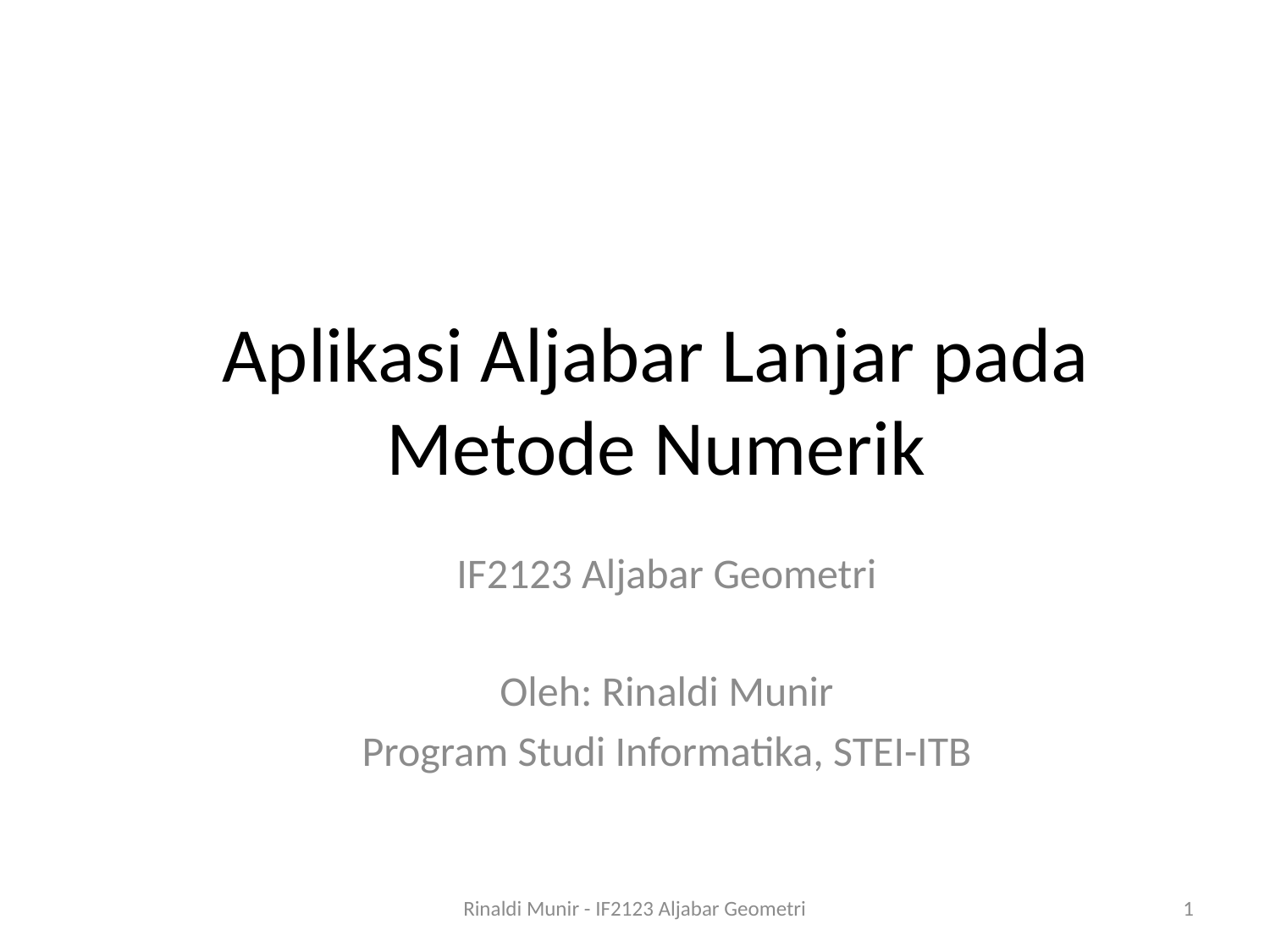

# Aplikasi Aljabar Lanjar pada Metode Numerik
IF2123 Aljabar Geometri

Oleh: Rinaldi Munir
Program Studi Informatika, STEI-ITB
Rinaldi Munir - IF2123 Aljabar Geometri
1